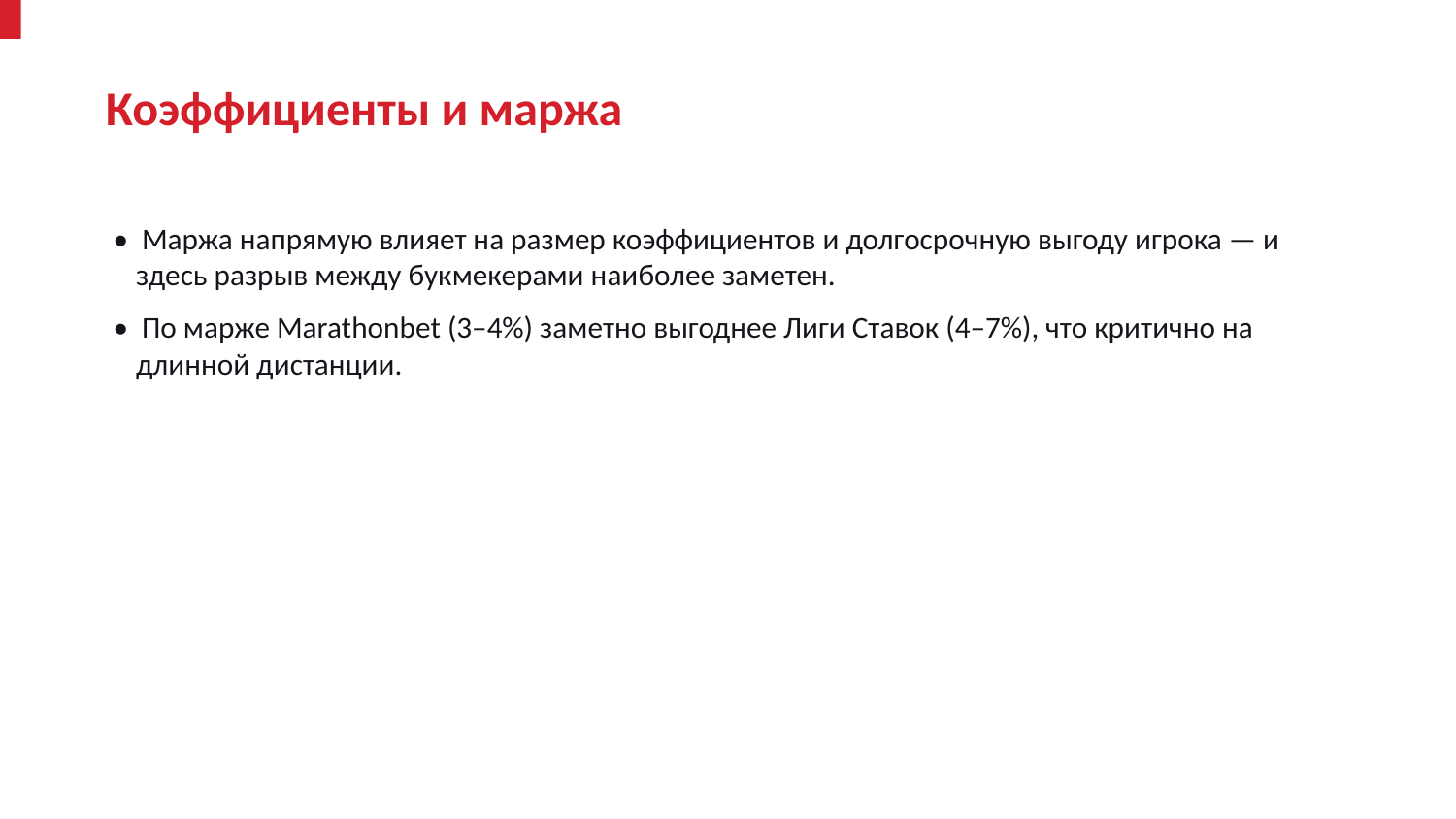

Коэффициенты и маржа
•  Маржа напрямую влияет на размер коэффициентов и долгосрочную выгоду игрока — и здесь разрыв между букмекерами наиболее заметен.
•  По марже Marathonbet (3–4%) заметно выгоднее Лиги Ставок (4–7%), что критично на длинной дистанции.